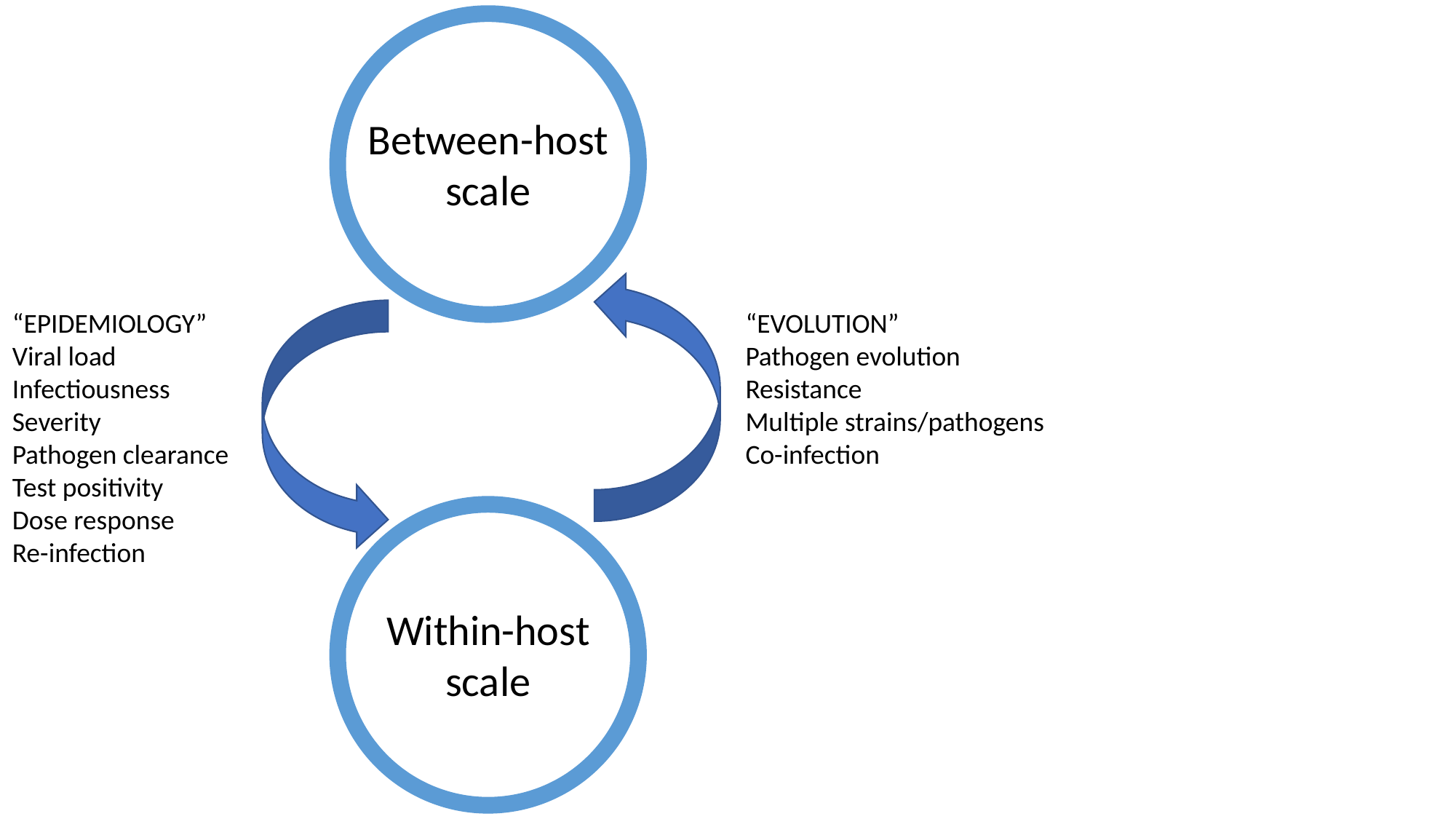

Between-host scale

“EPIDEMIOLOGY”
Viral load
Infectiousness
Severity
Pathogen clearance
Test positivity
Dose response
Re-infection

“EVOLUTION”
Pathogen evolution
Resistance
Multiple strains/pathogens
Co-infection

Within-host scale